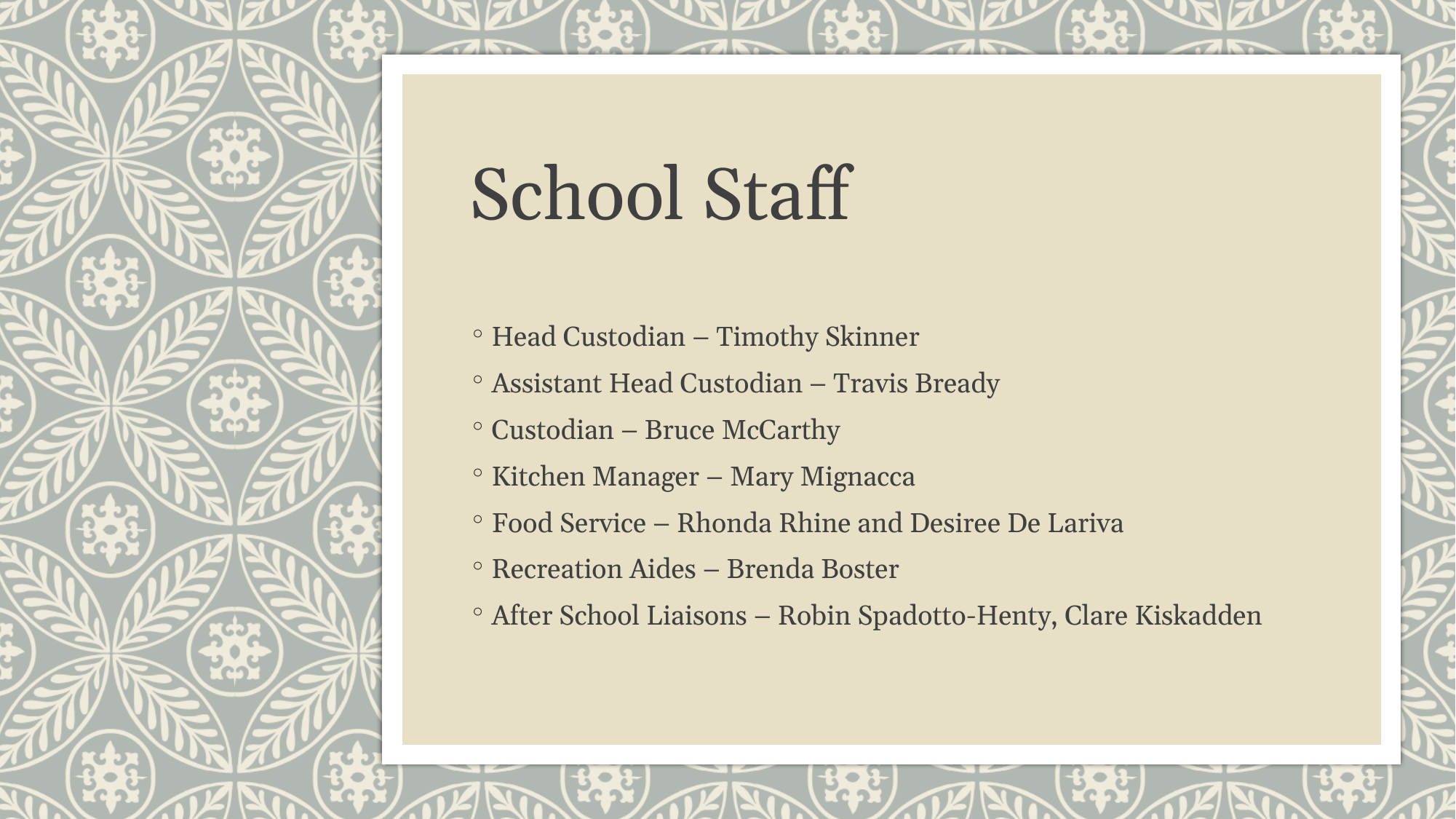

# School Staff
Head Custodian – Timothy Skinner
Assistant Head Custodian – Travis Bready
Custodian – Bruce McCarthy
Kitchen Manager – Mary Mignacca
Food Service – Rhonda Rhine and Desiree De Lariva
Recreation Aides – Brenda Boster
After School Liaisons – Robin Spadotto-Henty, Clare Kiskadden